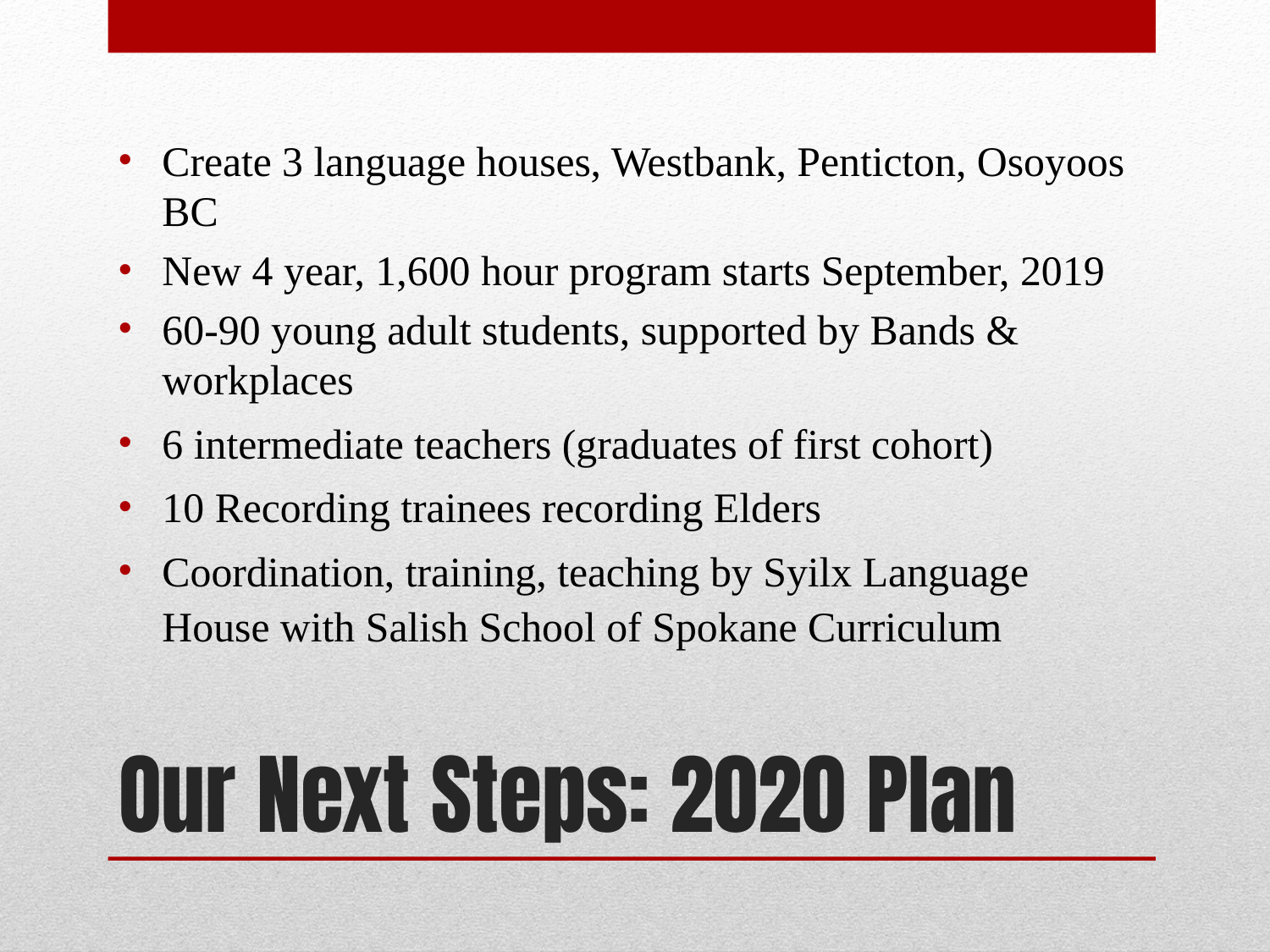

Create 3 language houses, Westbank, Penticton, Osoyoos BC
New 4 year, 1,600 hour program starts September, 2019
60-90 young adult students, supported by Bands & workplaces
6 intermediate teachers (graduates of first cohort)
10 Recording trainees recording Elders
Coordination, training, teaching by Syilx Language House with Salish School of Spokane Curriculum

# Our Next Steps: 2020 Plan